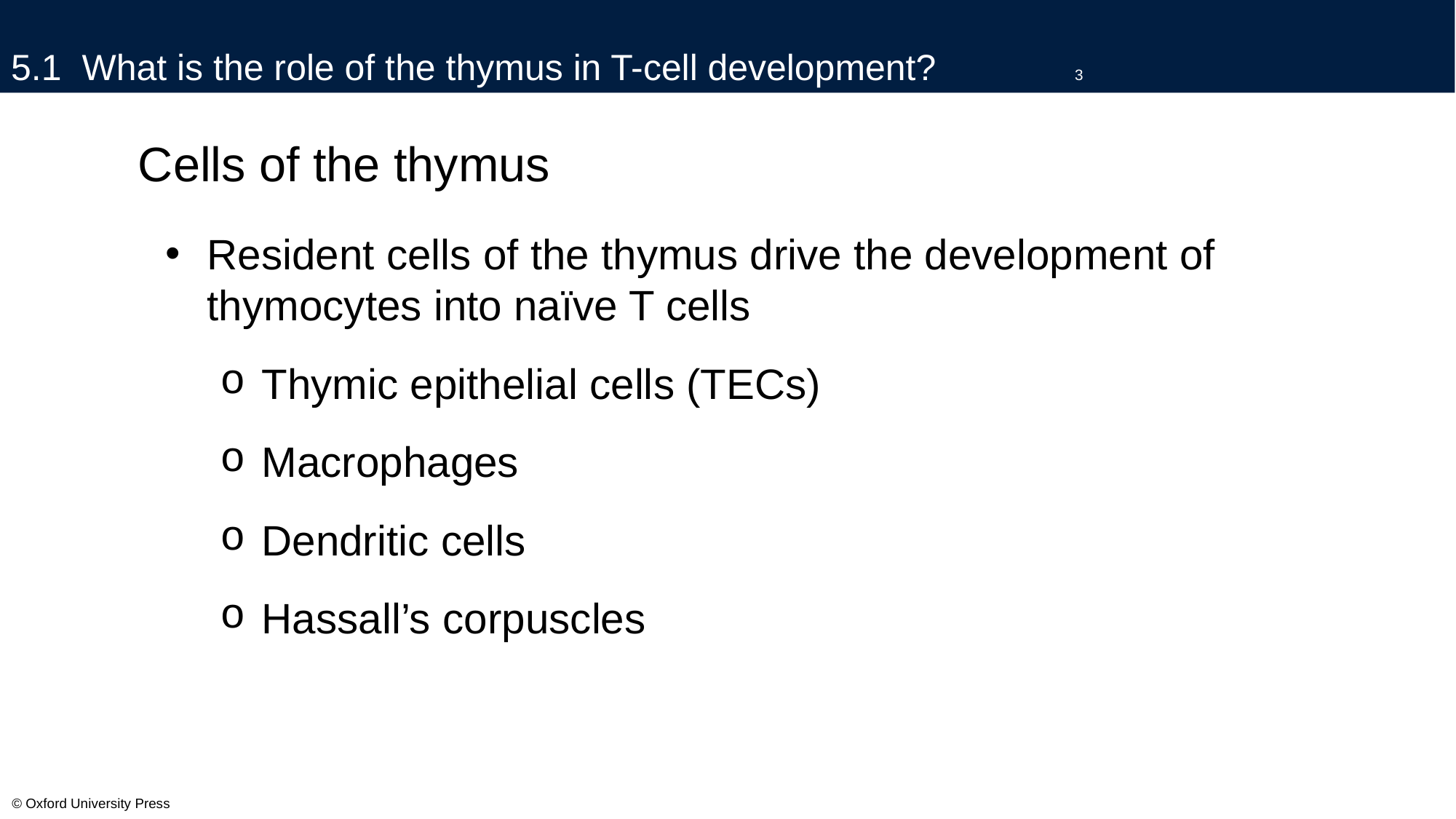

# 5.1  What is the role of the thymus in T-cell development?		3
Cells of the thymus
Resident cells of the thymus drive the development of thymocytes into naïve T cells
Thymic epithelial cells (TECs)
Macrophages
Dendritic cells
Hassall’s corpuscles